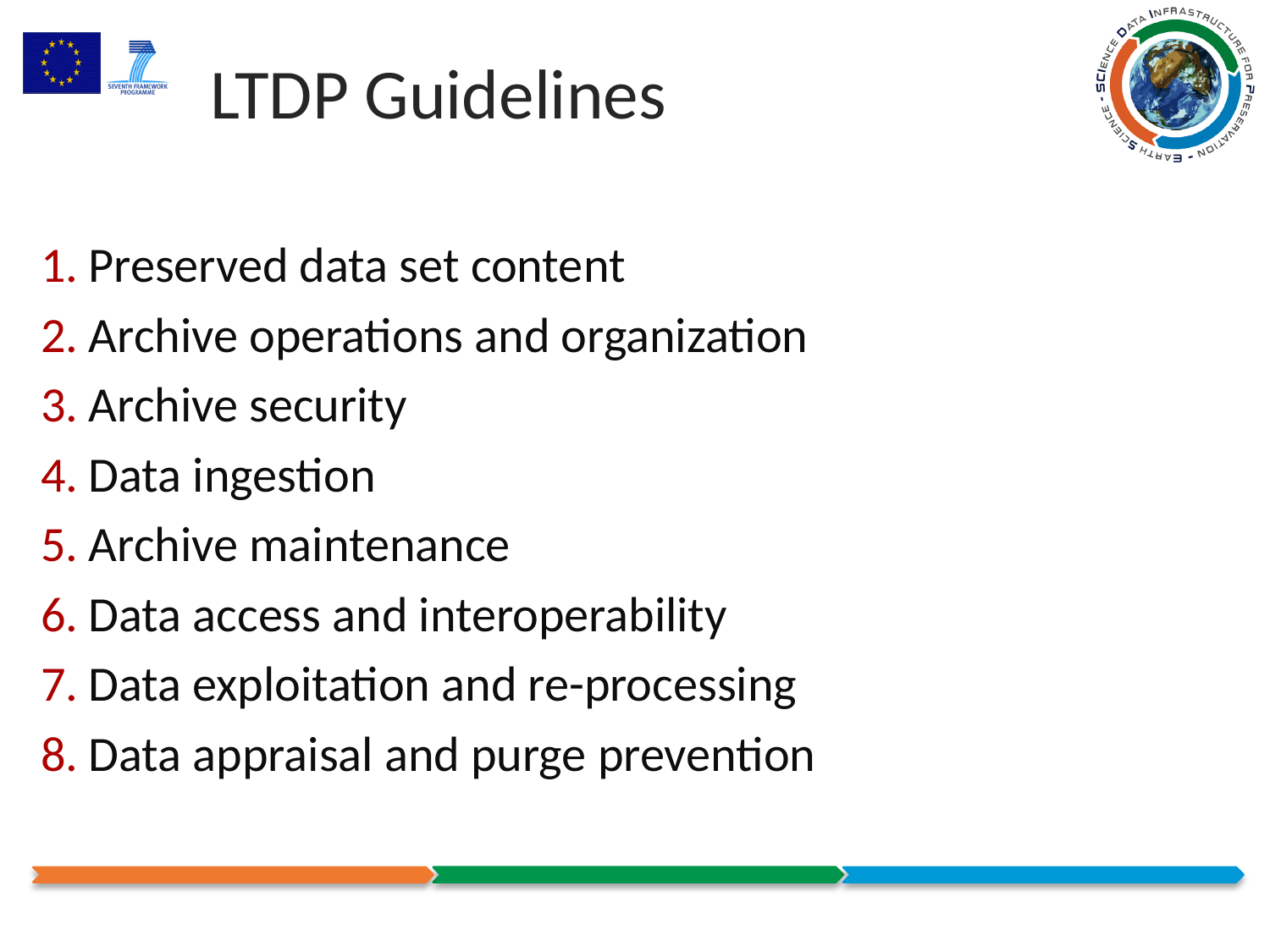

# LTDP Guidelines
Preserved data set content
Archive operations and organization
Archive security
Data ingestion
Archive maintenance
Data access and interoperability
Data exploitation and re-processing
Data appraisal and purge prevention